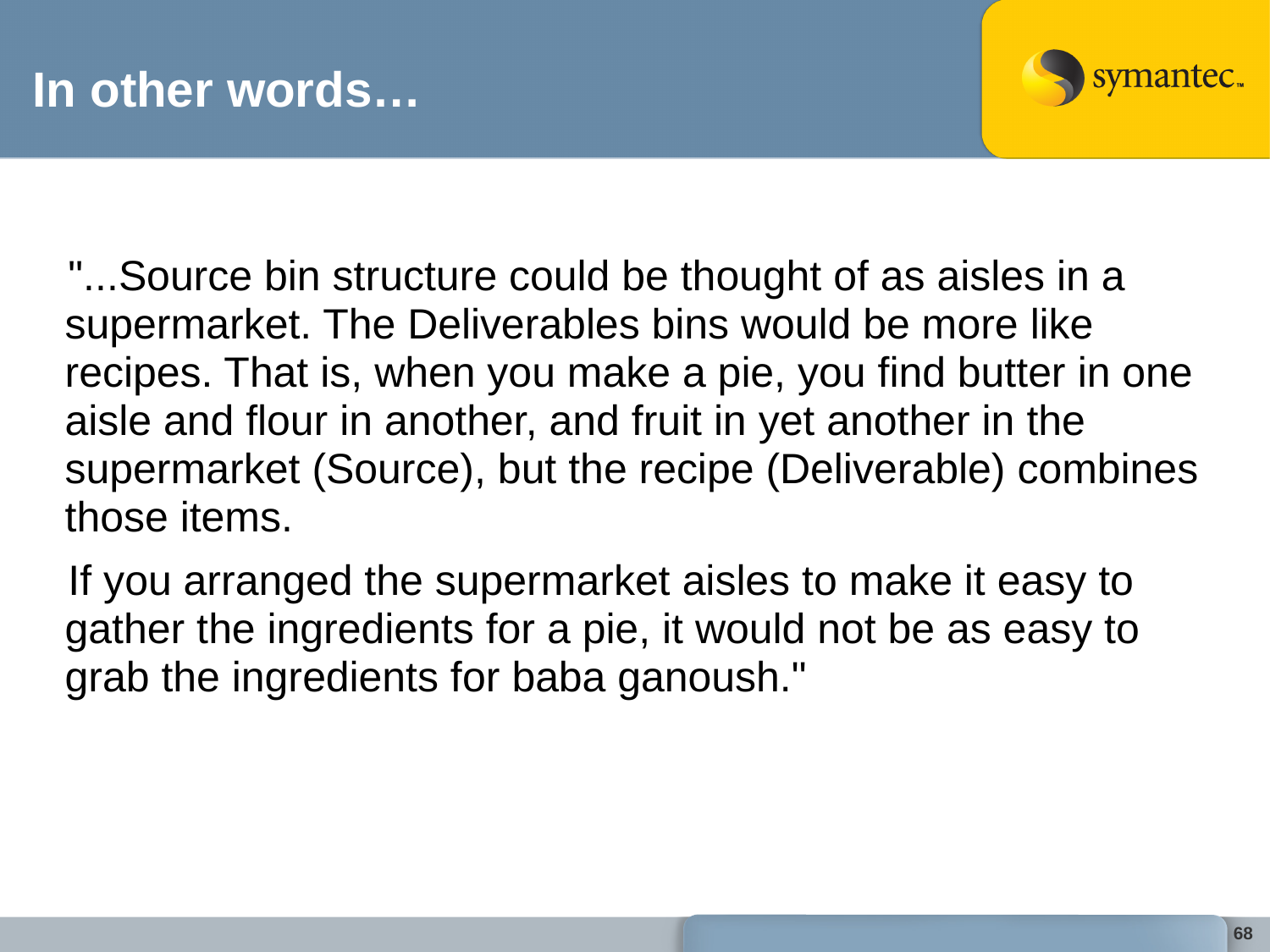

# In other words…

   "...Source bin structure could be thought of as aisles in a supermarket. The Deliverables bins would be more like recipes. That is, when you make a pie, you find butter in one aisle and flour in another, and fruit in yet another in the supermarket (Source), but the recipe (Deliverable) combines those items.
   If you arranged the supermarket aisles to make it easy to gather the ingredients for a pie, it would not be as easy to grab the ingredients for baba ganoush."
68